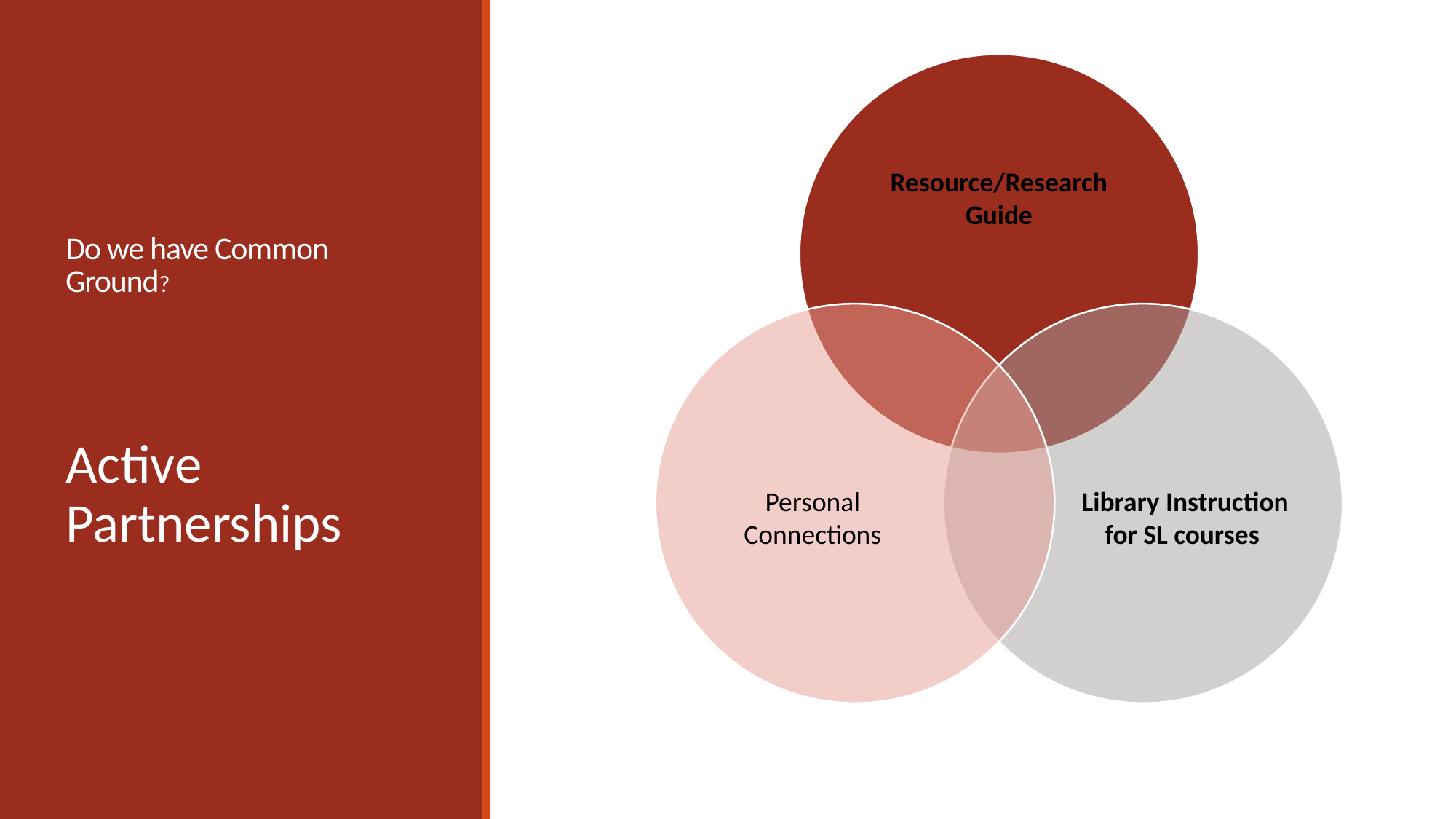

Resource/Research Guide
Library Instruction for SL courses
Personal Connections
# Do we have Common Ground?
Active Partnerships